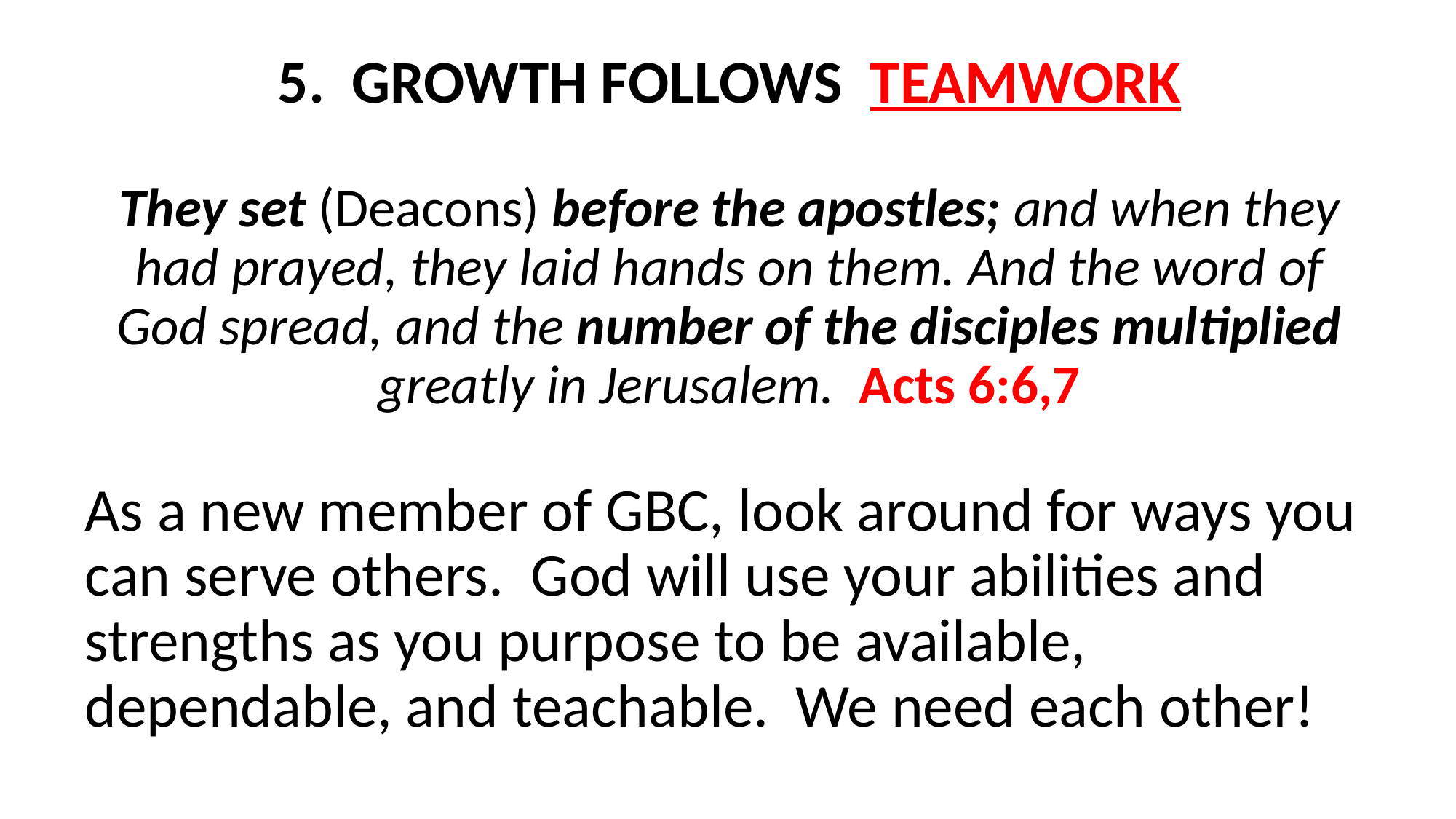

5.  GROWTH FOLLOWS  TEAMWORK

They set (Deacons) before the apostles; and when they had prayed, they laid hands on them. And the word of God spread, and the number of the disciples multiplied greatly in Jerusalem.  Acts 6:6,7

As a new member of GBC, look around for ways you can serve others.  God will use your abilities and strengths as you purpose to be available, dependable, and teachable.  We need each other!